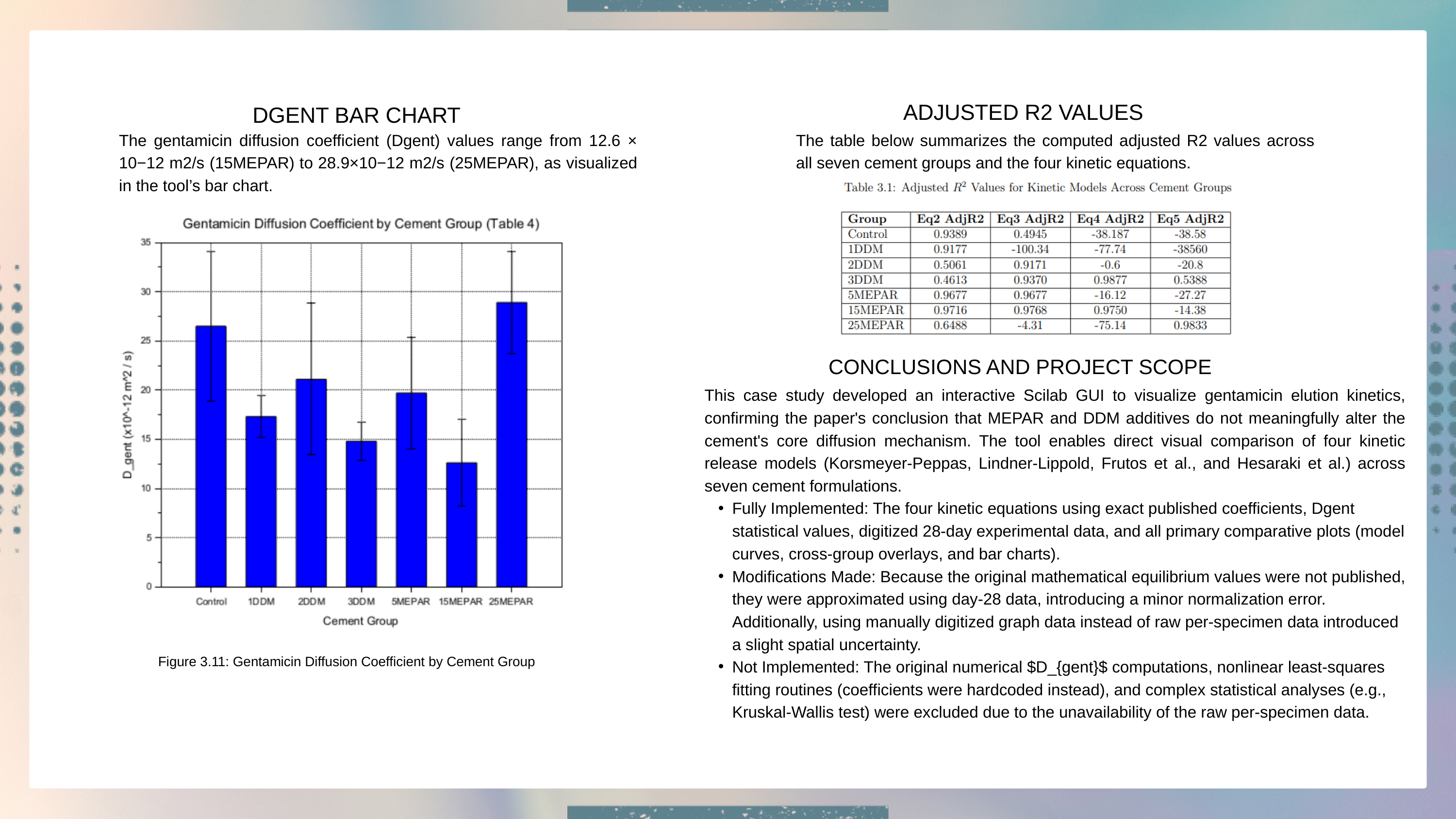

ADJUSTED R2 VALUES
DGENT BAR CHART
The gentamicin diffusion coefficient (Dgent) values range from 12.6 × 10−12 m2/s (15MEPAR) to 28.9×10−12 m2/s (25MEPAR), as visualized in the tool’s bar chart.
The table below summarizes the computed adjusted R2 values across all seven cement groups and the four kinetic equations.

CONCLUSIONS AND PROJECT SCOPE
This case study developed an interactive Scilab GUI to visualize gentamicin elution kinetics, confirming the paper's conclusion that MEPAR and DDM additives do not meaningfully alter the cement's core diffusion mechanism. The tool enables direct visual comparison of four kinetic release models (Korsmeyer-Peppas, Lindner-Lippold, Frutos et al., and Hesaraki et al.) across seven cement formulations.
Fully Implemented: The four kinetic equations using exact published coefficients, Dgent statistical values, digitized 28-day experimental data, and all primary comparative plots (model curves, cross-group overlays, and bar charts).
Modifications Made: Because the original mathematical equilibrium values were not published, they were approximated using day-28 data, introducing a minor normalization error. Additionally, using manually digitized graph data instead of raw per-specimen data introduced a slight spatial uncertainty.
Not Implemented: The original numerical $D_{gent}$ computations, nonlinear least-squares fitting routines (coefficients were hardcoded instead), and complex statistical analyses (e.g., Kruskal-Wallis test) were excluded due to the unavailability of the raw per-specimen data.
Figure 3.11: Gentamicin Diffusion Coefficient by Cement Group